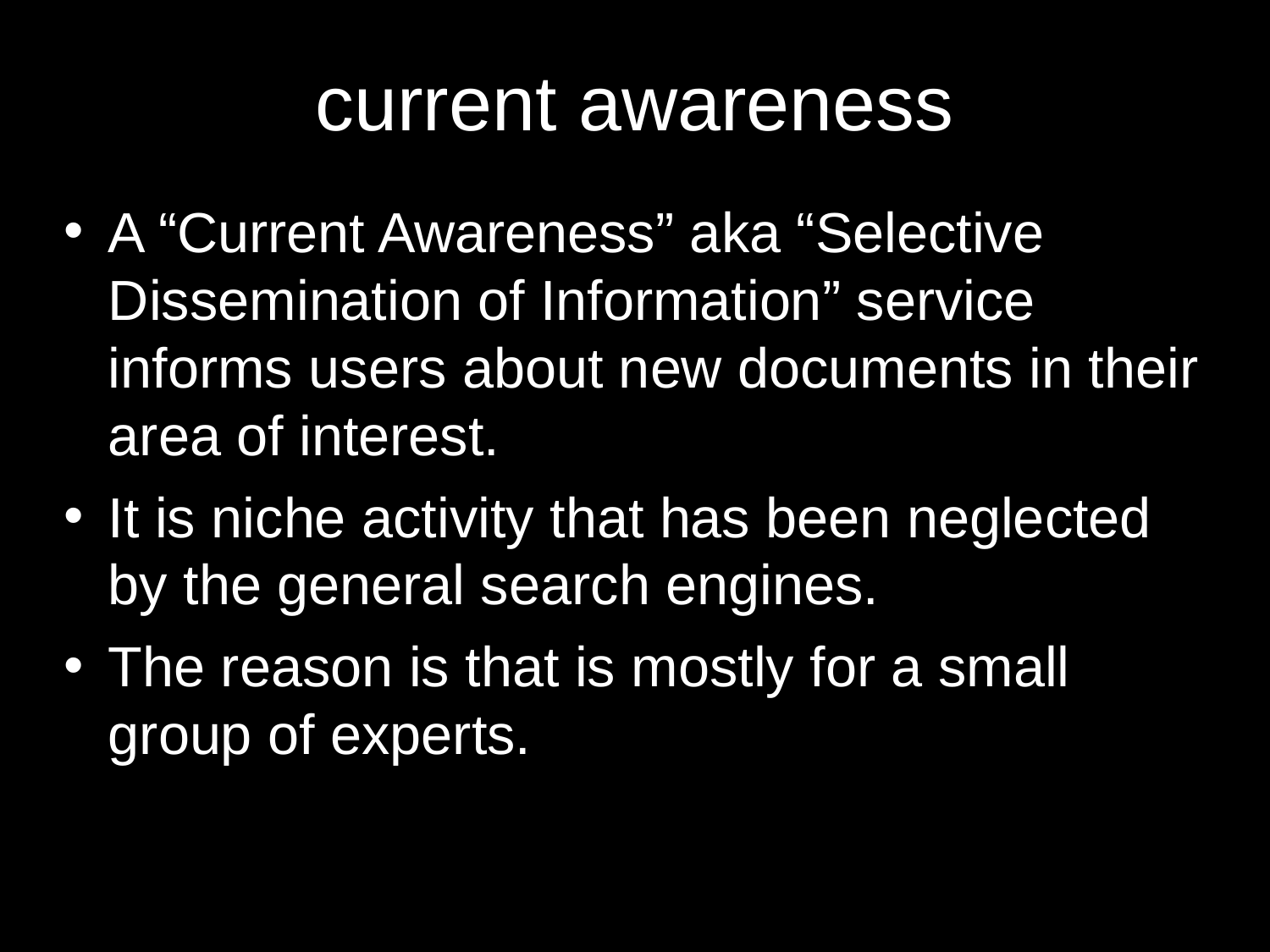

# current awareness
A “Current Awareness” aka “Selective Dissemination of Information” service informs users about new documents in their area of interest.
It is niche activity that has been neglected by the general search engines.
The reason is that is mostly for a small group of experts.